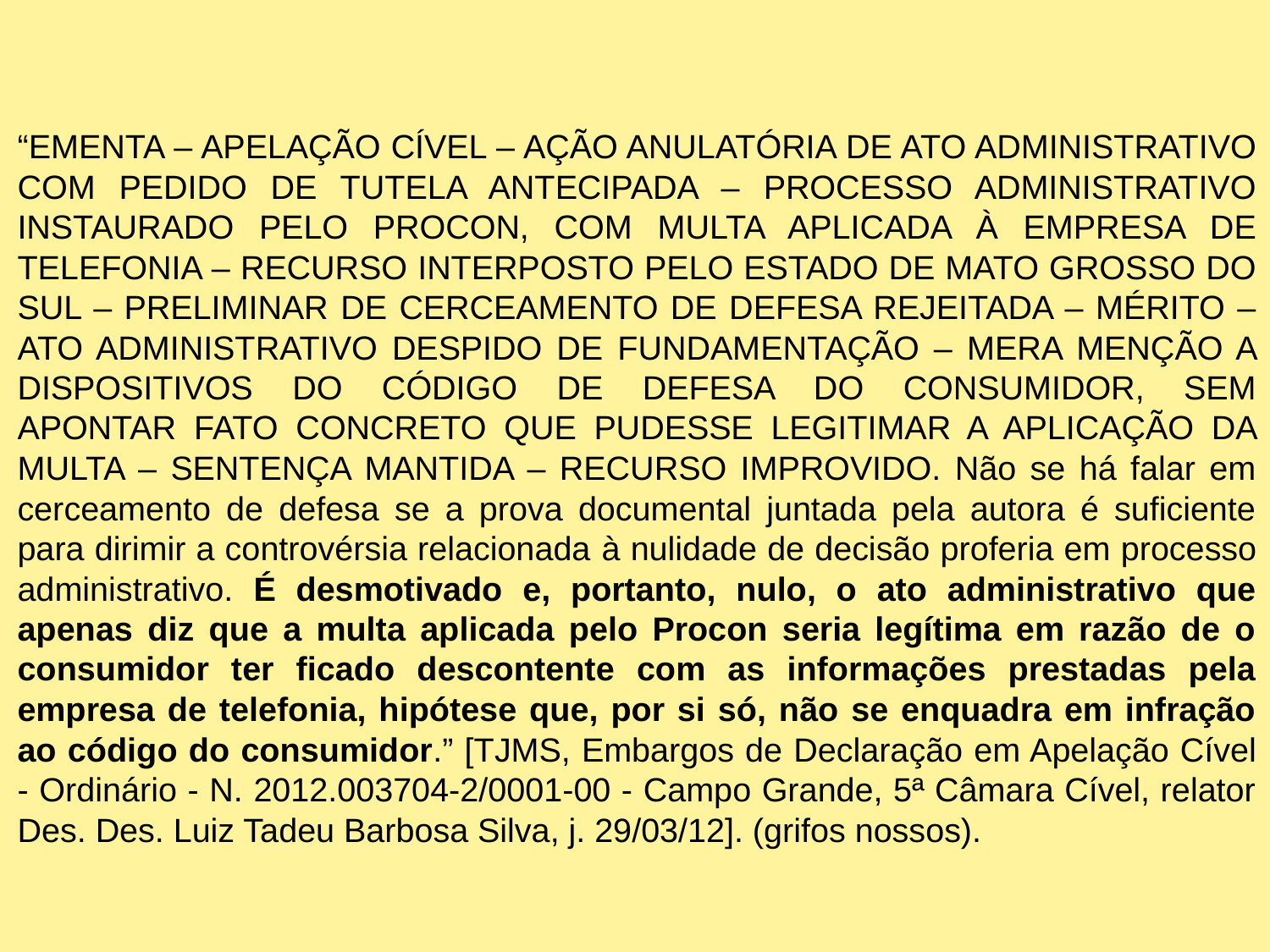

“EMENTA – APELAÇÃO CÍVEL – AÇÃO ANULATÓRIA DE ATO ADMINISTRATIVO COM PEDIDO DE TUTELA ANTECIPADA – PROCESSO ADMINISTRATIVO INSTAURADO PELO PROCON, COM MULTA APLICADA À EMPRESA DE TELEFONIA – RECURSO INTERPOSTO PELO ESTADO DE MATO GROSSO DO SUL – PRELIMINAR DE CERCEAMENTO DE DEFESA REJEITADA – MÉRITO – ATO ADMINISTRATIVO DESPIDO DE FUNDAMENTAÇÃO – MERA MENÇÃO A DISPOSITIVOS DO CÓDIGO DE DEFESA DO CONSUMIDOR, SEM
APONTAR FATO CONCRETO QUE PUDESSE LEGITIMAR A APLICAÇÃO DA MULTA – SENTENÇA MANTIDA – RECURSO IMPROVIDO. Não se há falar em cerceamento de defesa se a prova documental juntada pela autora é suficiente para dirimir a controvérsia relacionada à nulidade de decisão proferia em processo administrativo. É desmotivado e, portanto, nulo, o ato administrativo que apenas diz que a multa aplicada pelo Procon seria legítima em razão de o consumidor ter ficado descontente com as informações prestadas pela empresa de telefonia, hipótese que, por si só, não se enquadra em infração ao código do consumidor.” [TJMS, Embargos de Declaração em Apelação Cível - Ordinário - N. 2012.003704-2/0001-00 - Campo Grande, 5ª Câmara Cível, relator Des. Des. Luiz Tadeu Barbosa Silva, j. 29/03/12]. (grifos nossos).